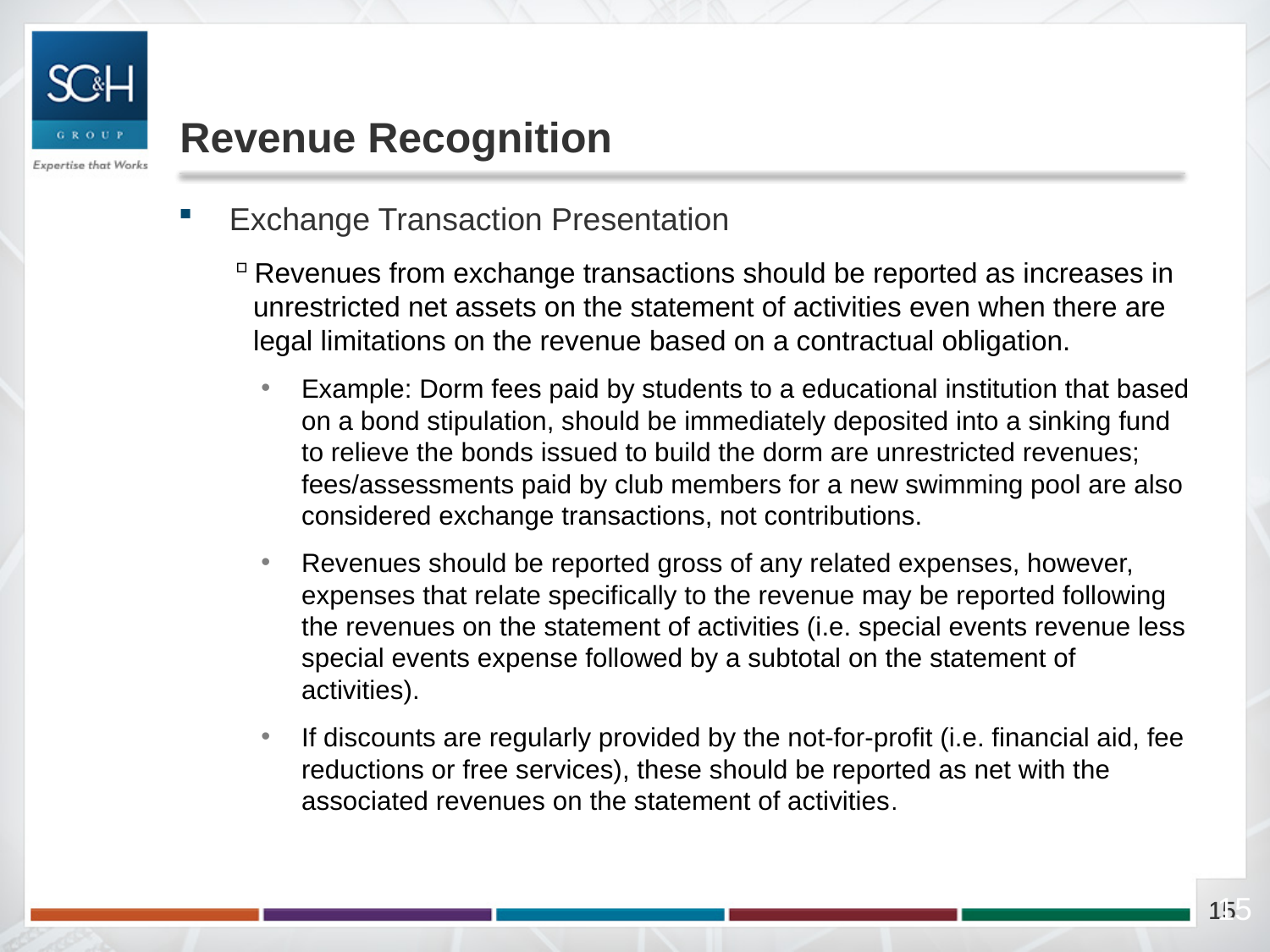

# Revenue Recognition
Exchange Transaction Presentation
Revenues from exchange transactions should be reported as increases in unrestricted net assets on the statement of activities even when there are legal limitations on the revenue based on a contractual obligation.
Example: Dorm fees paid by students to a educational institution that based on a bond stipulation, should be immediately deposited into a sinking fund to relieve the bonds issued to build the dorm are unrestricted revenues; fees/assessments paid by club members for a new swimming pool are also considered exchange transactions, not contributions.
Revenues should be reported gross of any related expenses, however, expenses that relate specifically to the revenue may be reported following the revenues on the statement of activities (i.e. special events revenue less special events expense followed by a subtotal on the statement of activities).
If discounts are regularly provided by the not-for-profit (i.e. financial aid, fee reductions or free services), these should be reported as net with the associated revenues on the statement of activities.

15